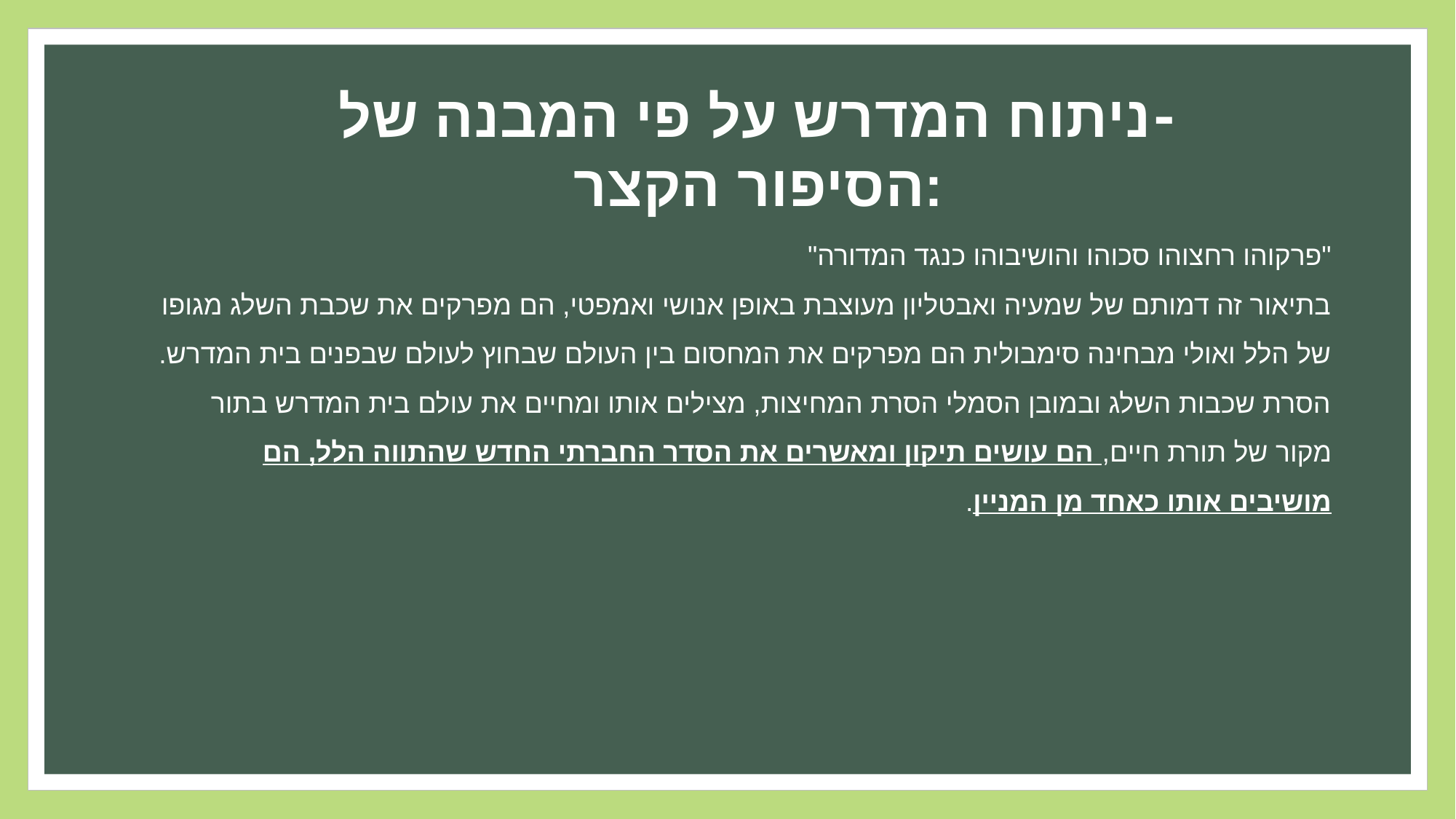

ניתוח המדרש על פי המבנה של-
הסיפור הקצר:
"פרקוהו רחצוהו סכוהו והושיבוהו כנגד המדורה"
בתיאור זה דמותם של שמעיה ואבטליון מעוצבת באופן אנושי ואמפטי, הם מפרקים את שכבת השלג מגופו של הלל ואולי מבחינה סימבולית הם מפרקים את המחסום בין העולם שבחוץ לעולם שבפנים בית המדרש.
הסרת שכבות השלג ובמובן הסמלי הסרת המחיצות, מצילים אותו ומחיים את עולם בית המדרש בתור מקור של תורת חיים, הם עושים תיקון ומאשרים את הסדר החברתי החדש שהתווה הלל, הם מושיבים אותו כאחד מן המניין.